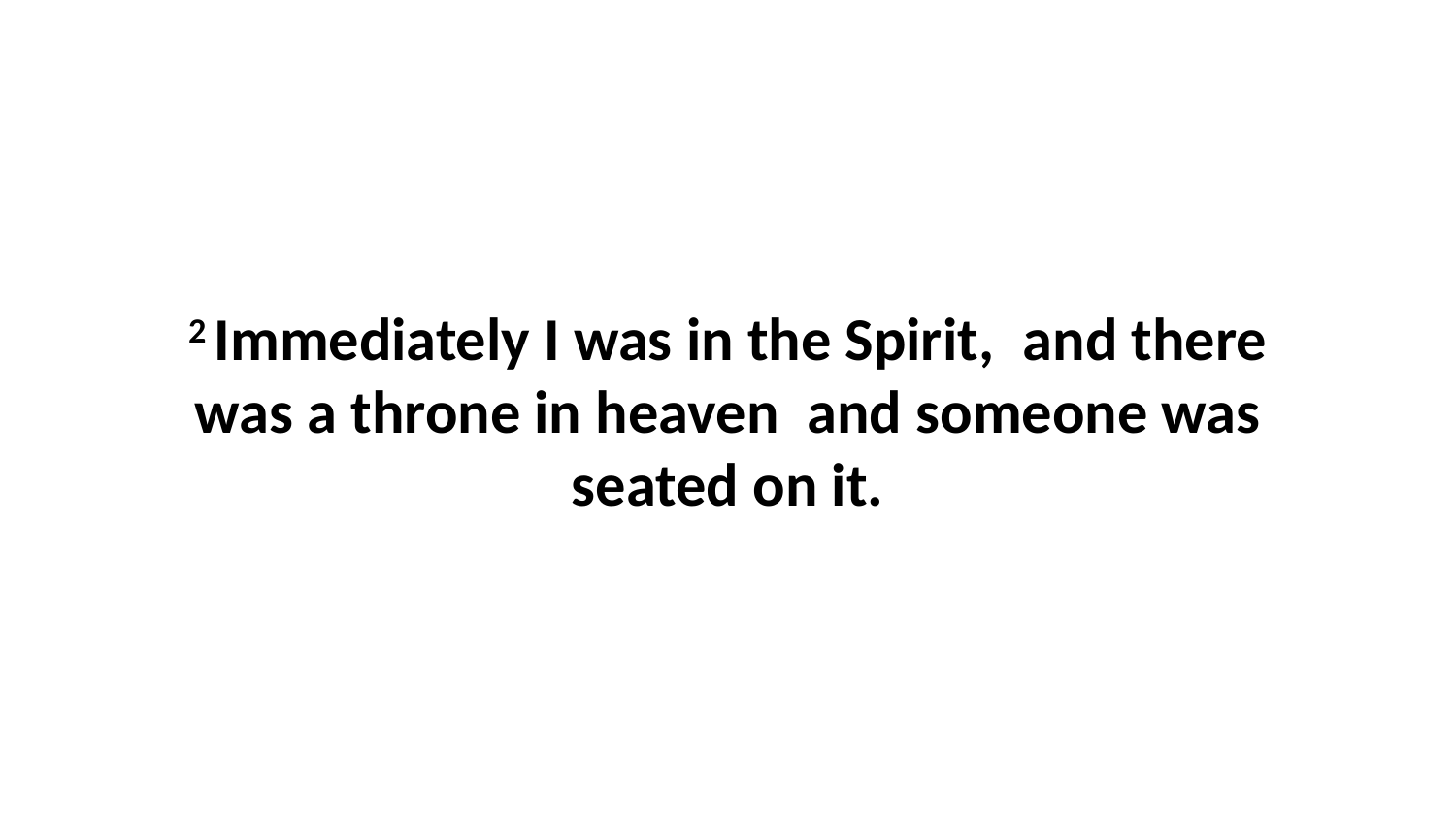

2 Immediately I was in the Spirit,  and there was a throne in heaven  and someone was seated on it.